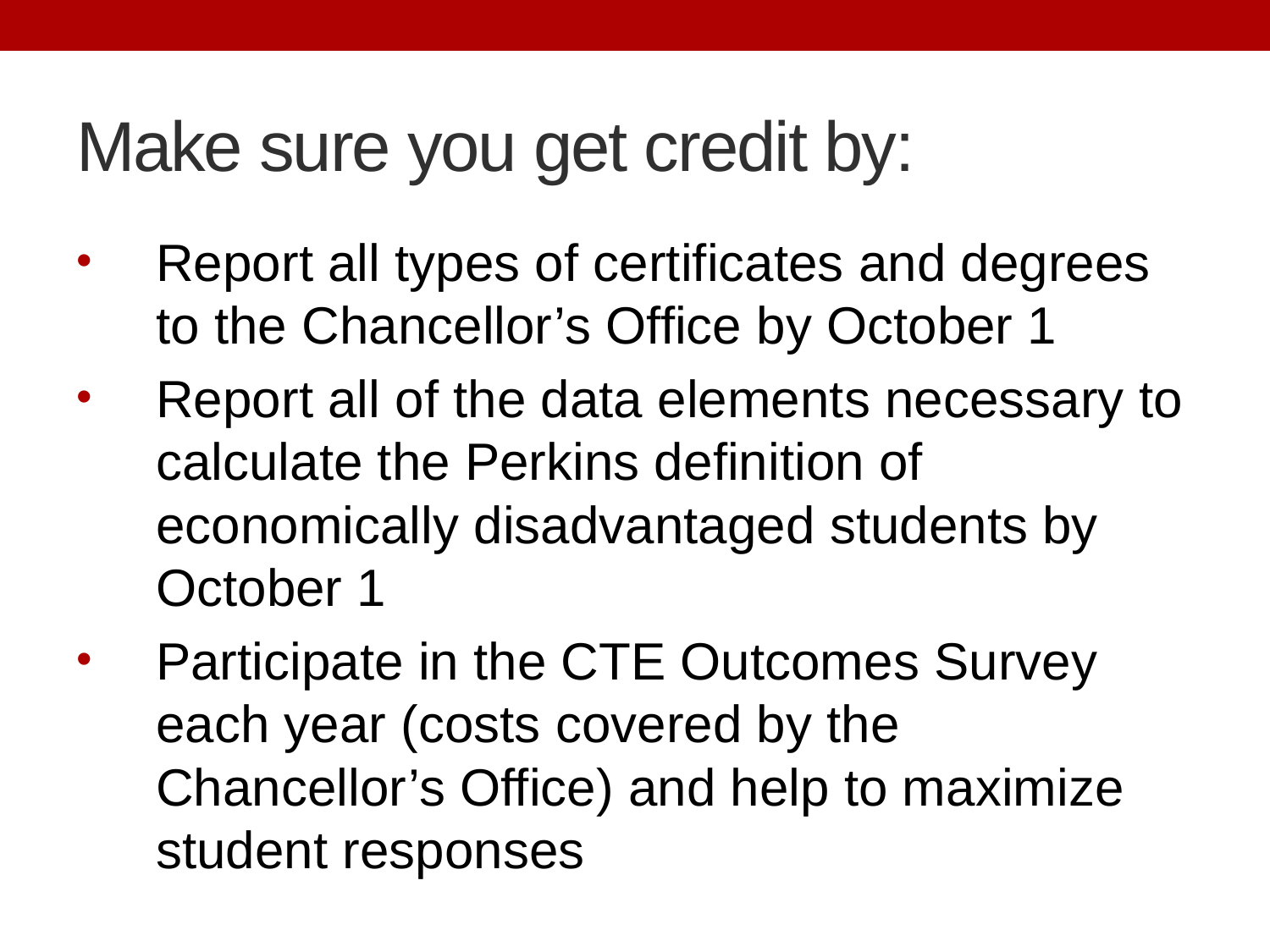

# Make sure you get credit by:
Report all types of certificates and degrees to the Chancellor’s Office by October 1
Report all of the data elements necessary to calculate the Perkins definition of economically disadvantaged students by October 1
Participate in the CTE Outcomes Survey each year (costs covered by the Chancellor’s Office) and help to maximize student responses